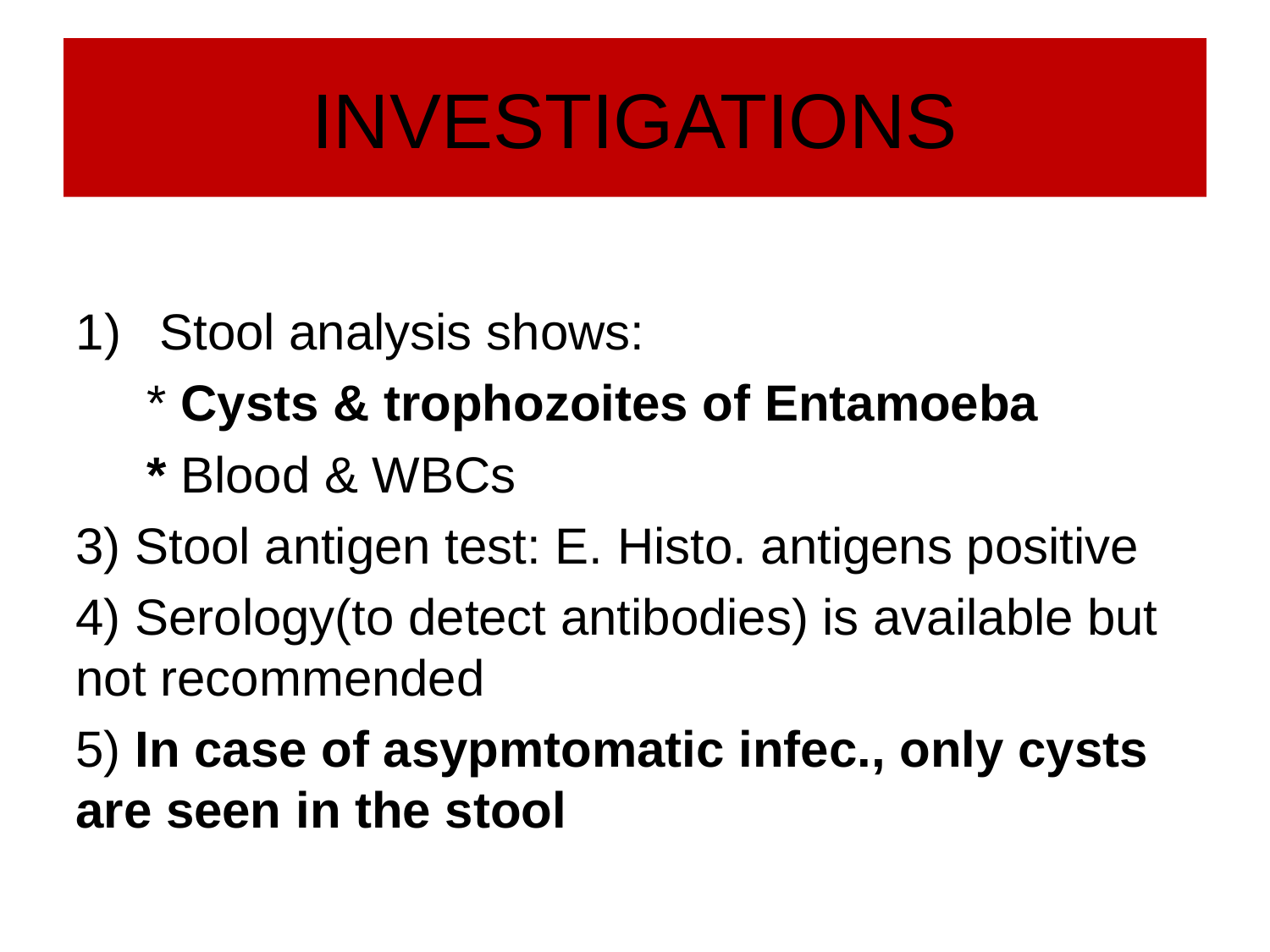

# INVESTIGATIONS

 Stool analysis shows:
     * Cysts & trophozoites of Entamoeba
     * Blood & WBCs
3) Stool antigen test: E. Histo. antigens positive
4) Serology(to detect antibodies) is available but not recommended
5) In case of asypmtomatic infec., only cysts are seen in the stool